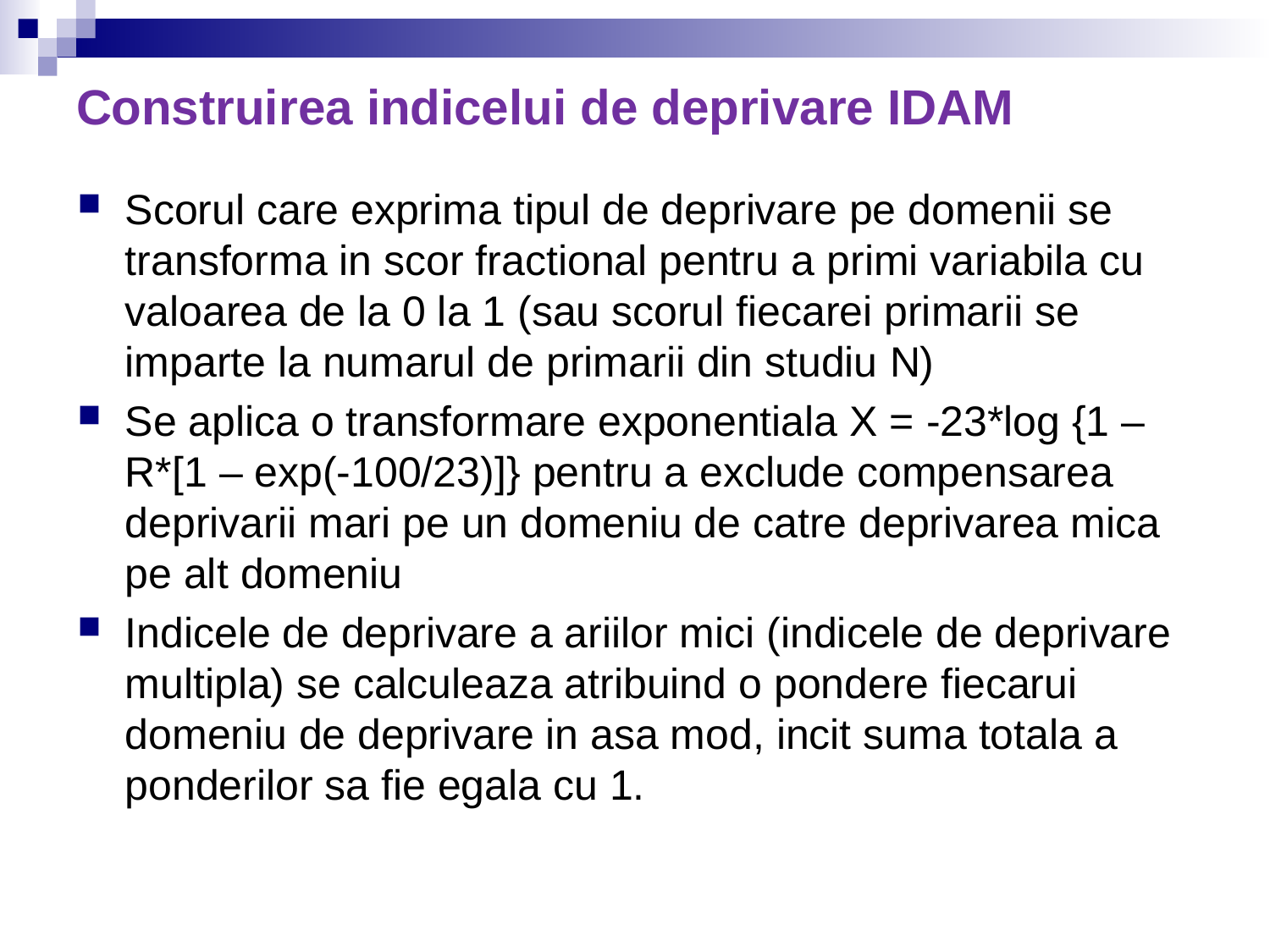

# Construirea indicelui de deprivare IDAM
Scorul care exprima tipul de deprivare pe domenii se transforma in scor fractional pentru a primi variabila cu valoarea de la 0 la 1 (sau scorul fiecarei primarii se imparte la numarul de primarii din studiu N)
Se aplica o transformare exponentiala X = -23*log {1 – R*[1 – exp(-100/23)]} pentru a exclude compensarea deprivarii mari pe un domeniu de catre deprivarea mica pe alt domeniu
Indicele de deprivare a ariilor mici (indicele de deprivare multipla) se calculeaza atribuind o pondere fiecarui domeniu de deprivare in asa mod, incit suma totala a ponderilor sa fie egala cu 1.